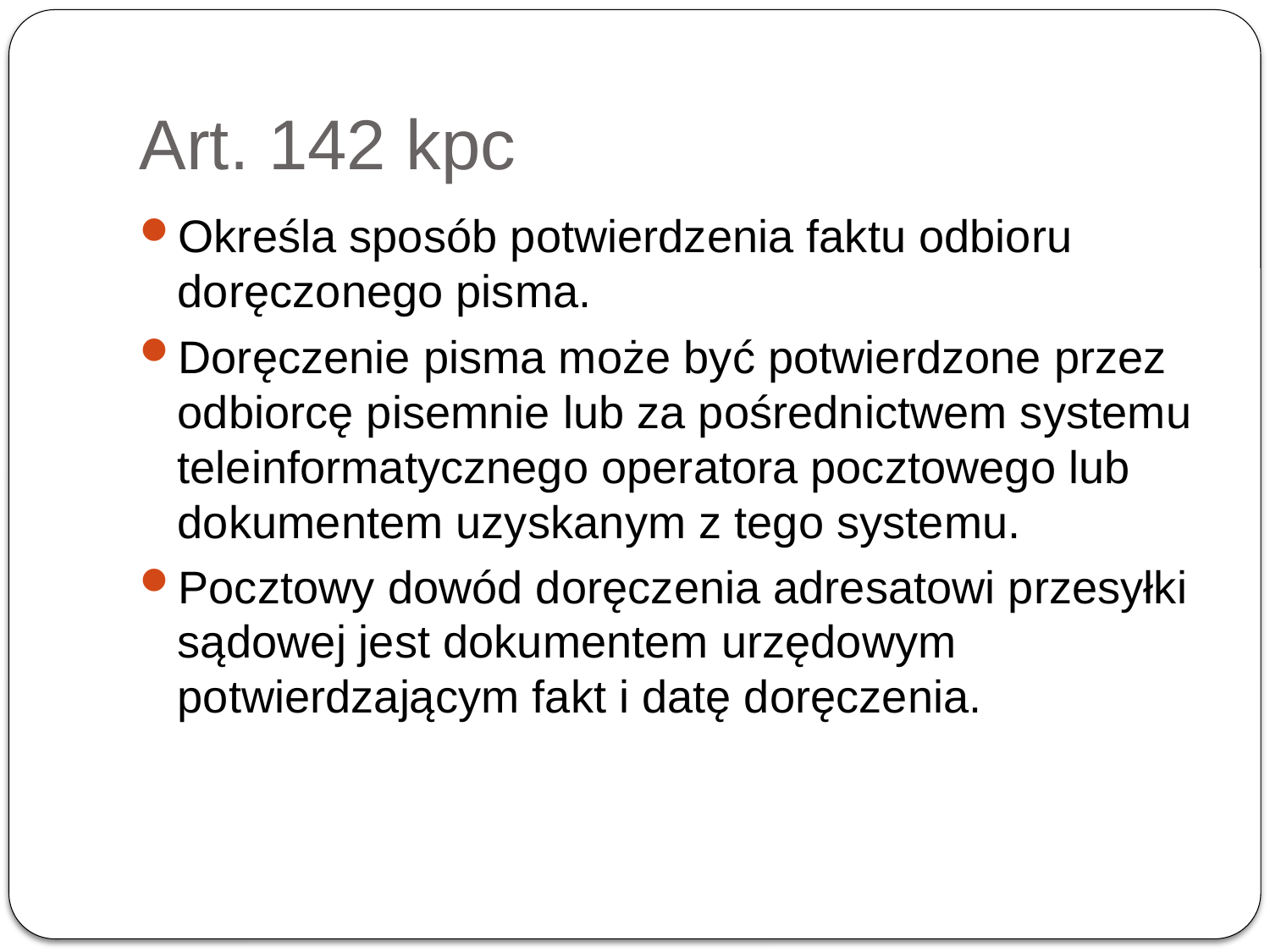

# Art. 142 kpc
Określa sposób potwierdzenia faktu odbioru doręczonego pisma.
Doręczenie pisma może być potwierdzone przez odbiorcę pisemnie lub za pośrednictwem systemu teleinformatycznego operatora pocztowego lub dokumentem uzyskanym z tego systemu.
Pocztowy dowód doręczenia adresatowi przesyłki sądowej jest dokumentem urzędowym potwierdzającym fakt i datę doręczenia.